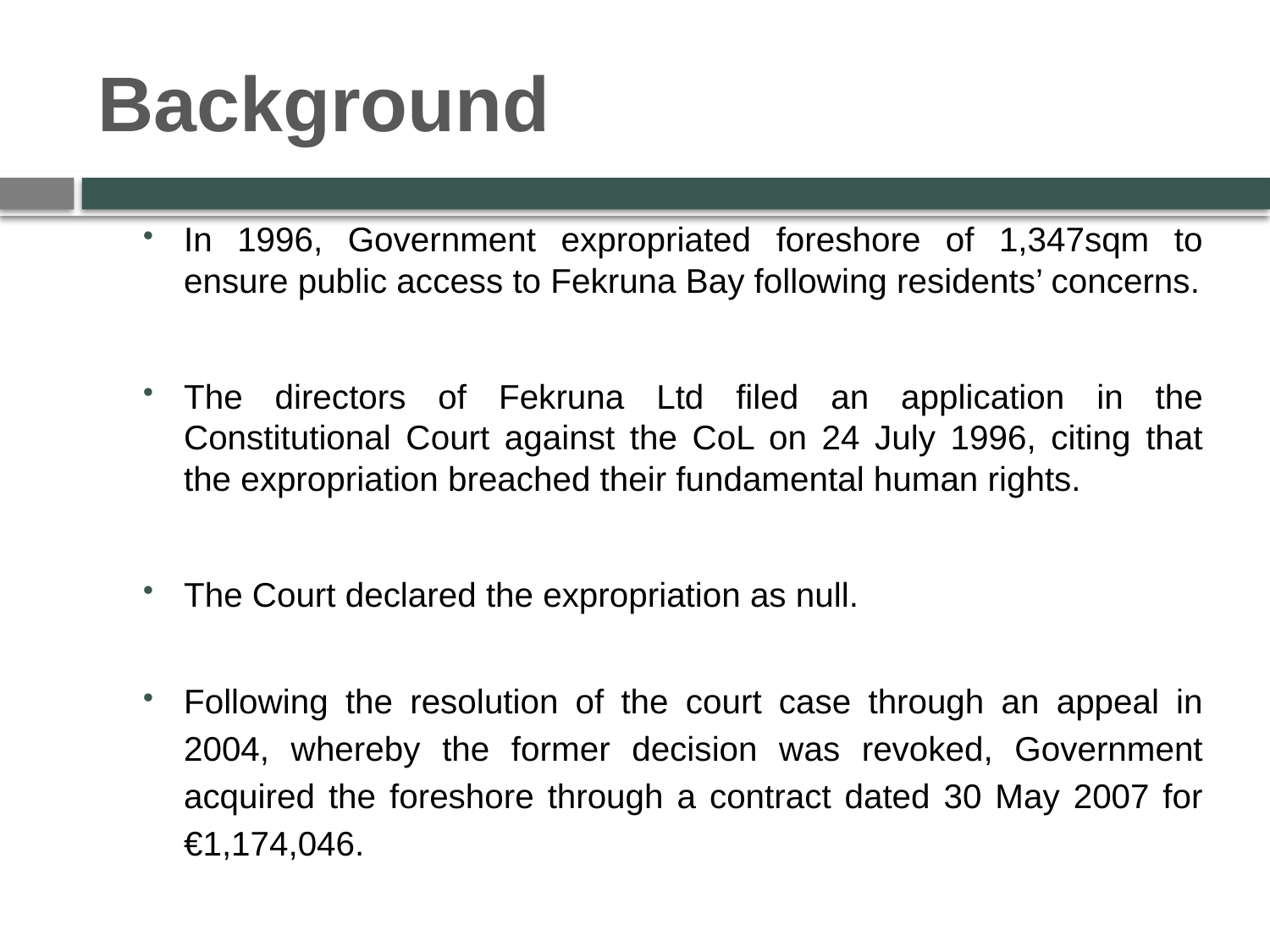

# Background
In 1996, Government expropriated foreshore of 1,347sqm to ensure public access to Fekruna Bay following residents’ concerns.

The directors of Fekruna Ltd filed an application in the Constitutional Court against the CoL on 24 July 1996, citing that the expropriation breached their fundamental human rights.

The Court declared the expropriation as null.

Following the resolution of the court case through an appeal in 2004, whereby the former decision was revoked, Government acquired the foreshore through a contract dated 30 May 2007 for €1,174,046.